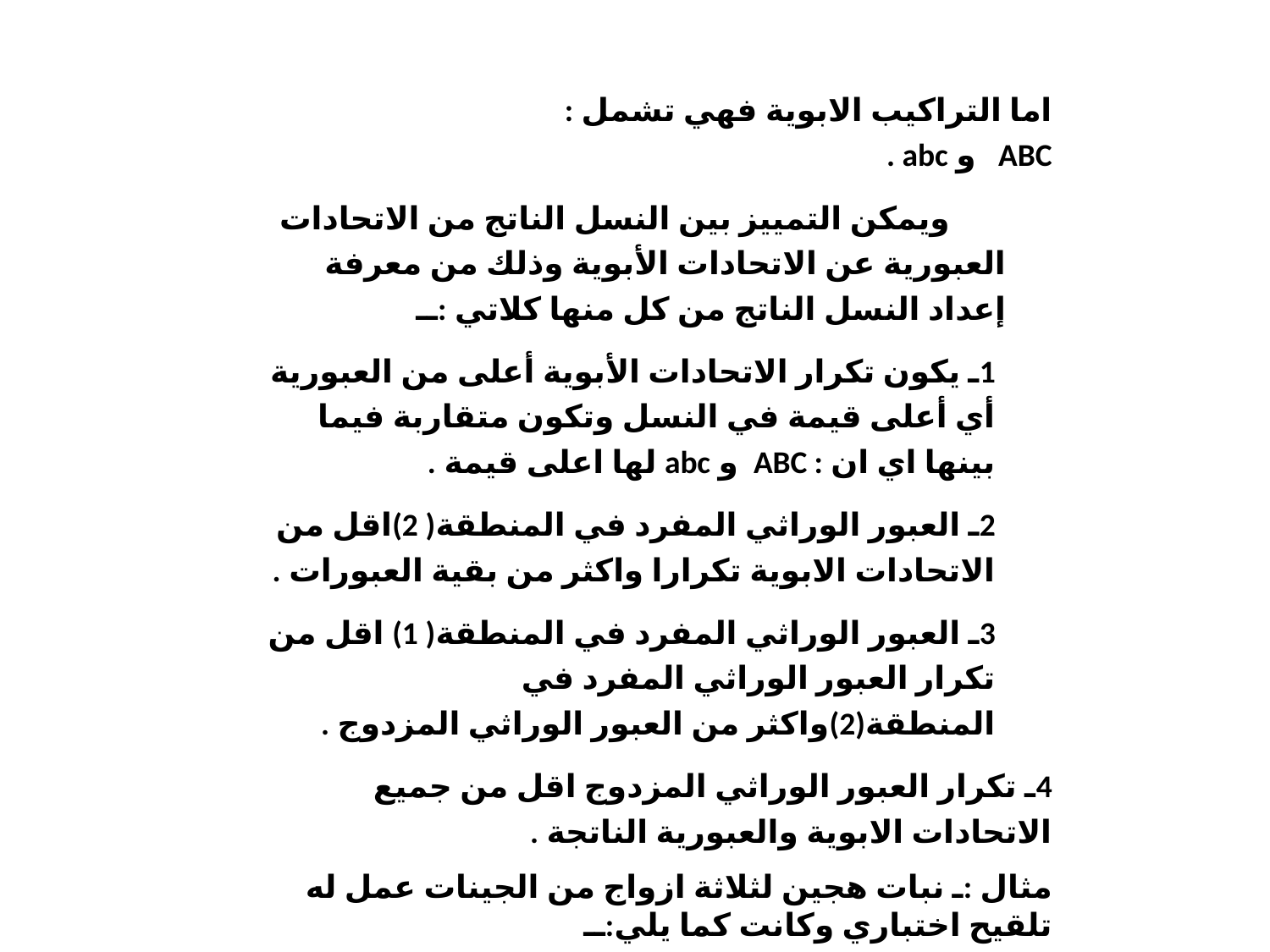

اما التراكيب الابوية فهي تشمل : ABC   و abc .
       ويمكن التمييز بين النسل الناتج من الاتحادات العبورية عن الاتحادات الأبوية وذلك من معرفة إعداد النسل الناتج من كل منها كلاتي :ــ
1ـ يكون تكرار الاتحادات الأبوية أعلى من العبورية أي أعلى قيمة في النسل وتكون متقاربة فيما بينها اي ان : ABC  و abc لها اعلى قيمة .
2ـ العبور الوراثي المفرد في المنطقة( 2)اقل من الاتحادات الابوية تكرارا واكثر من بقية العبورات .
3ـ العبور الوراثي المفرد في المنطقة( 1) اقل من تكرار العبور الوراثي المفرد في المنطقة(2)واكثر من العبور الوراثي المزدوج .
4ـ تكرار العبور الوراثي المزدوج اقل من جميع الاتحادات الابوية والعبورية الناتجة .
مثال :ـ نبات هجين لثلاثة ازواج من الجينات عمل له تلقيح اختباري وكانت كما يلي:ــ